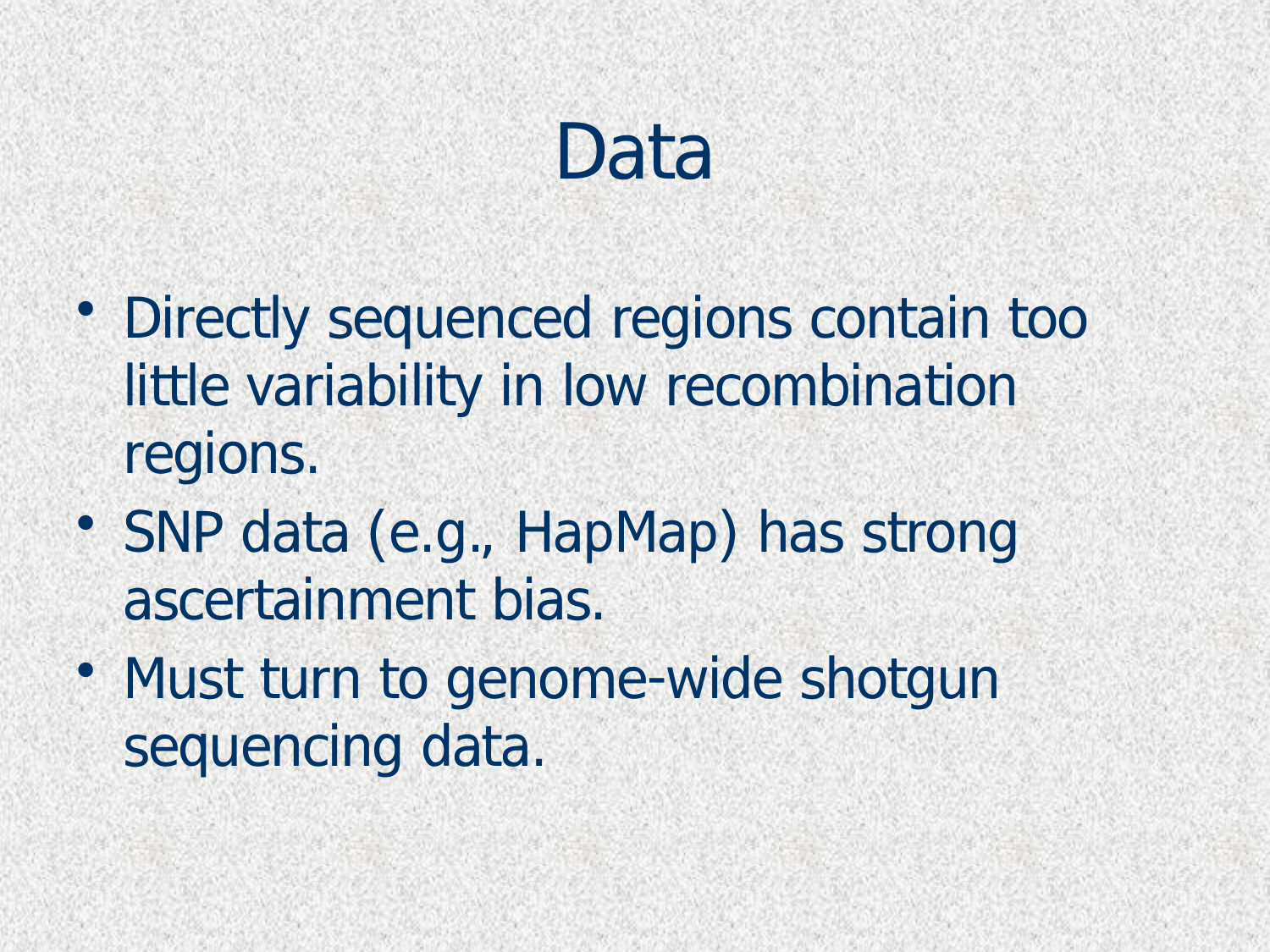

# Data
Directly sequenced regions contain too little variability in low recombination regions.
SNP data (e.g., HapMap) has strong ascertainment bias.
Must turn to genome-wide shotgun sequencing data.